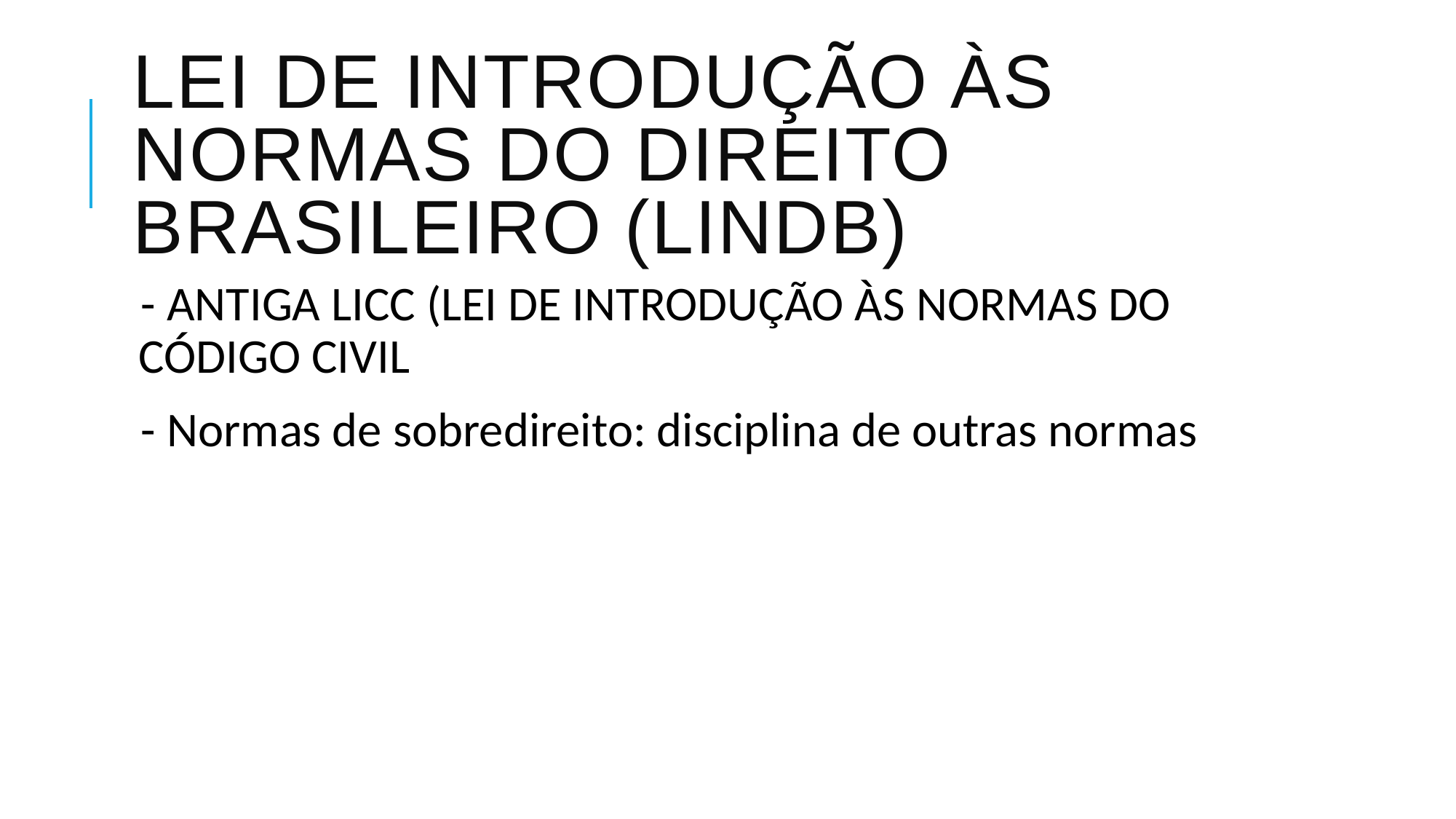

# LEI DE INTRODUÇÃO ÀS NORMAS DO DIREITO BRASILEIRO (LINDB)
- ANTIGA LICC (LEI DE INTRODUÇÃO ÀS NORMAS DO CÓDIGO CIVIL
- Normas de sobredireito: disciplina de outras normas